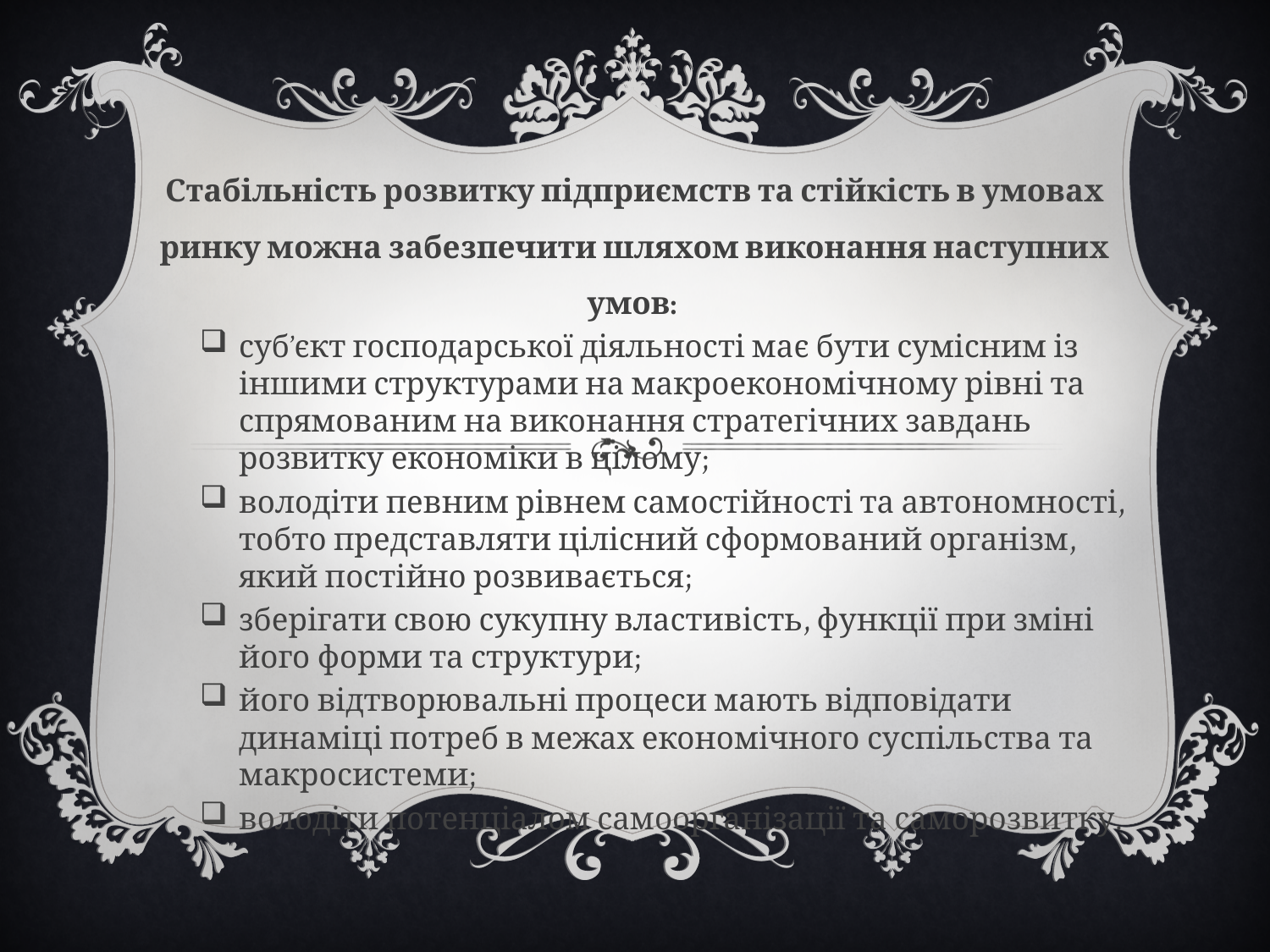

Стабільність розвитку підприємств та стійкість в умовах ринку можна забезпечити шляхом виконання наступних умов:
суб’єкт господарської діяльності має бути сумісним із іншими структурами на макроекономічному рівні та спрямованим на виконання стратегічних завдань розвитку економіки в цілому;
володіти певним рівнем самостійності та автономності, тобто представляти цілісний сформований організм, який постійно розвивається;
зберігати свою сукупну властивість, функції при зміні його форми та структури;
його відтворювальні процеси мають відповідати динаміці потреб в межах економічного суспільства та макросистеми;
володіти потенціалом самоорганізації та саморозвитку.